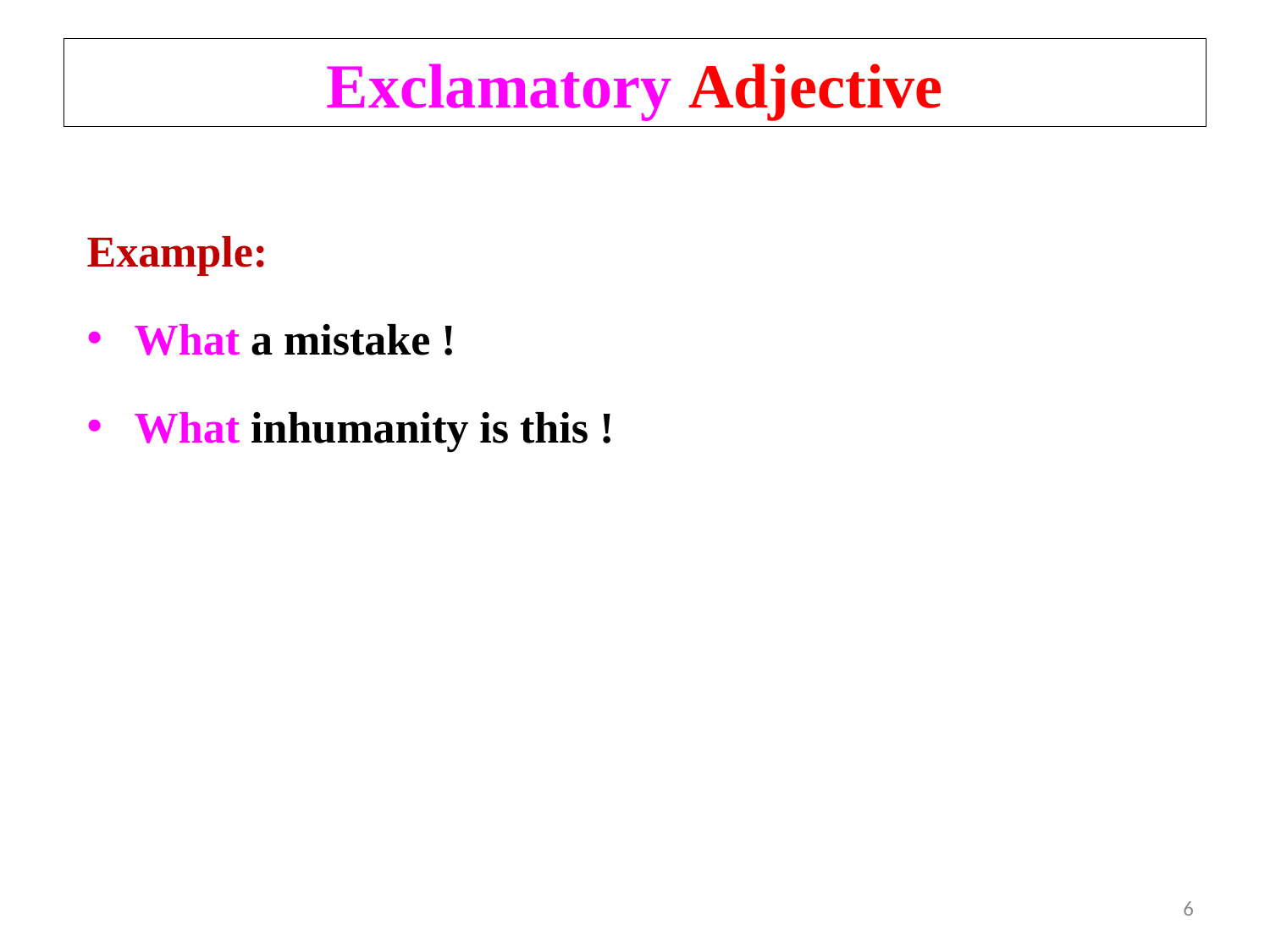

# Exclamatory Adjective
Example:
What a mistake !
What inhumanity is this !

6